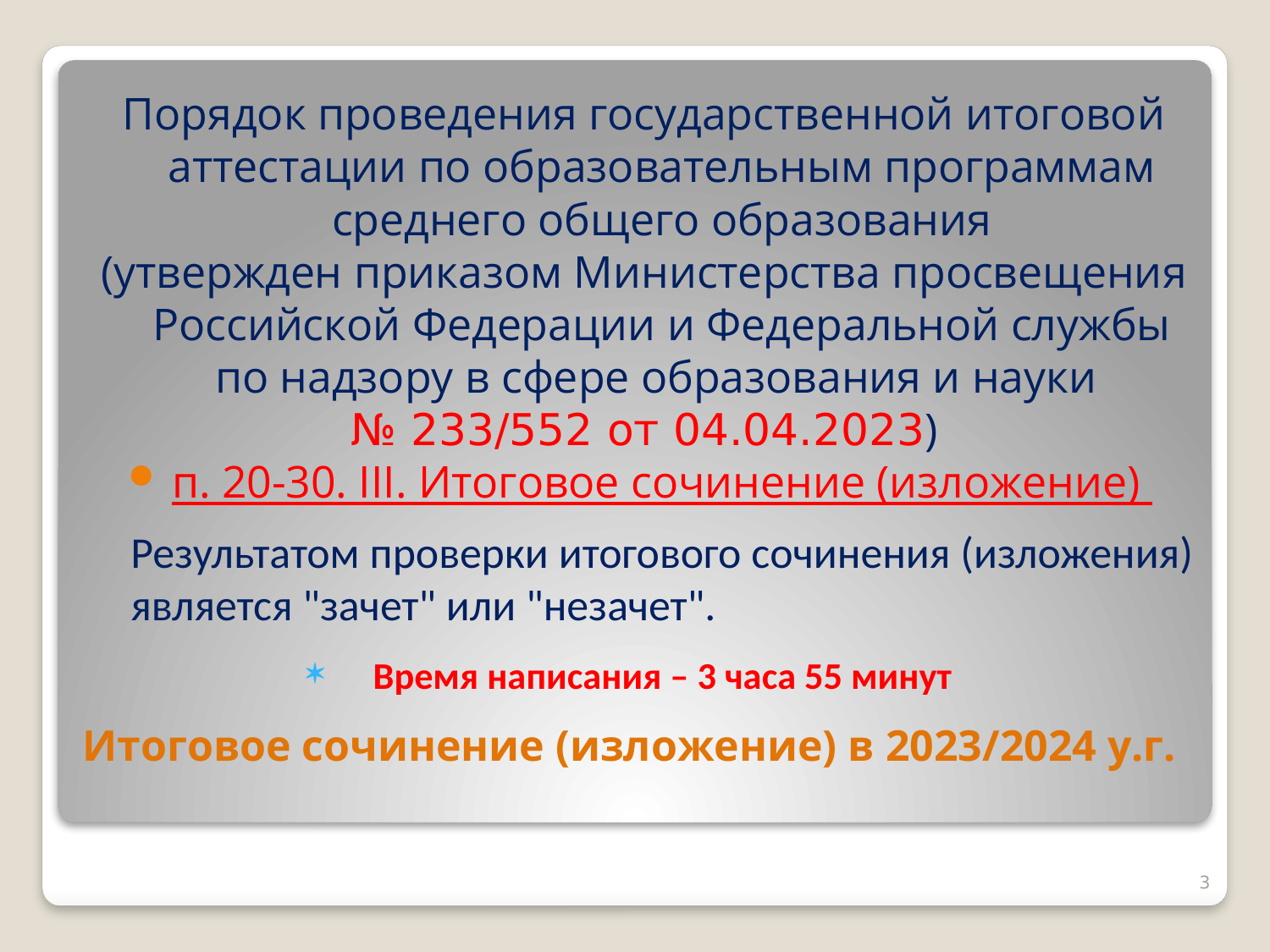

Порядок проведения государственной итоговой аттестации по образовательным программам среднего общего образования
(утвержден приказом Министерства просвещения Российской Федерации и Федеральной службы по надзору в сфере образования и науки
№ 233/552 от 04.04.2023)
п. 20-30. III. Итоговое сочинение (изложение)
Результатом проверки итогового сочинения (изложения) является "зачет" или "незачет".
Время написания – 3 часа 55 минут

# Итоговое сочинение (изложение) в 2023/2024 у.г.
3